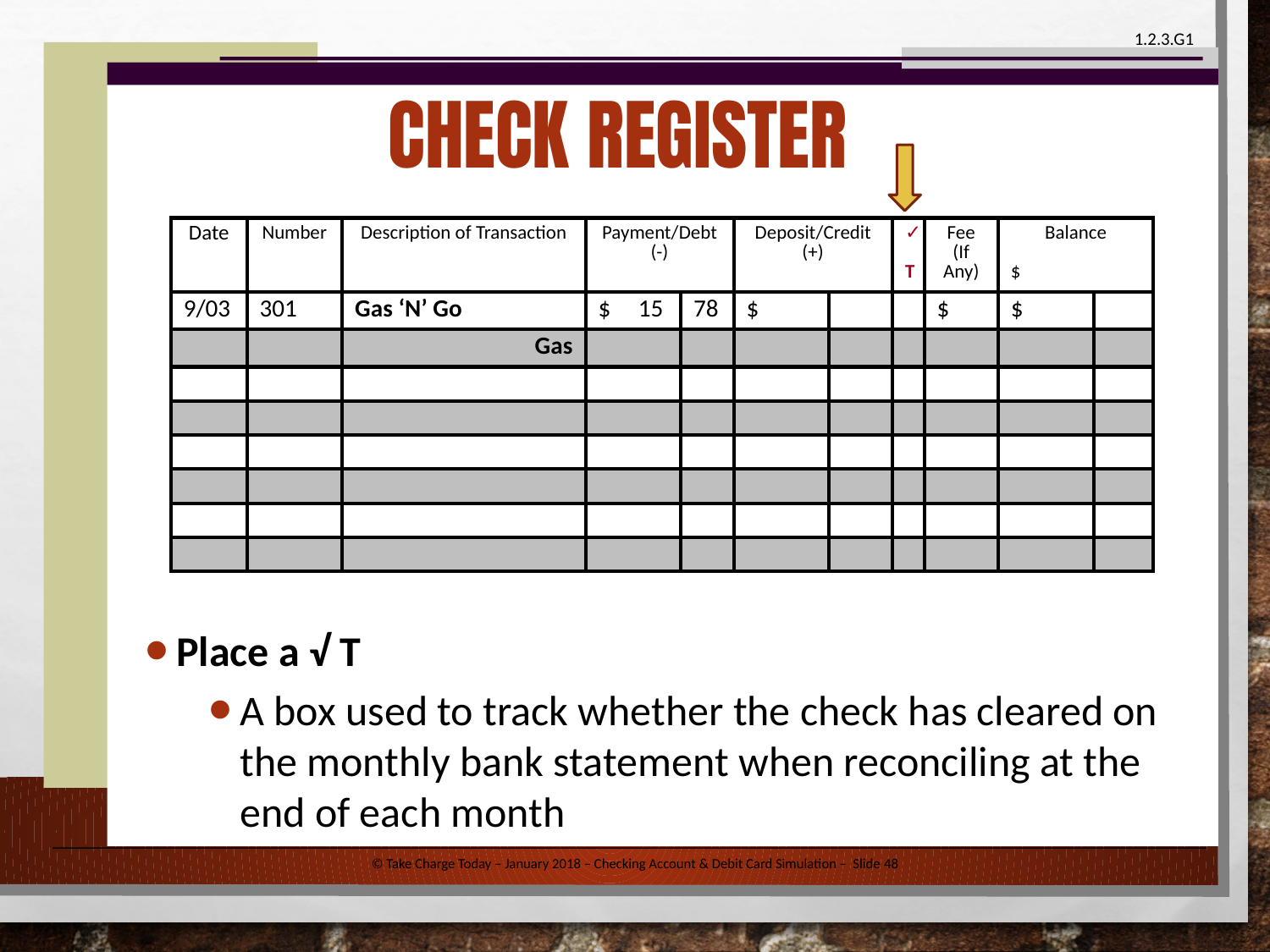

# Check Register

| Date | Number | Description of Transaction | Payment/Debt (-) |  | Deposit/Credit (+) |  | ✓ T | Fee (If Any) | Balance $ |  |
| --- | --- | --- | --- | --- | --- | --- | --- | --- | --- | --- |
| 9/03 | 301 | Gas ‘N’ Go | $ 15 | 78 | $ |  |  | $ | $ |  |
|  |  | Gas |  |  |  |  |  |  |  |  |
|  |  |  |  |  |  |  |  |  |  |  |
|  |  |  |  |  |  |  |  |  |  |  |
|  |  |  |  |  |  |  |  |  |  |  |
|  |  |  |  |  |  |  |  |  |  |  |
|  |  |  |  |  |  |  |  |  |  |  |
|  |  |  |  |  |  |  |  |  |  |  |
Place a √ T
A box used to track whether the check has cleared on the monthly bank statement when reconciling at the end of each month